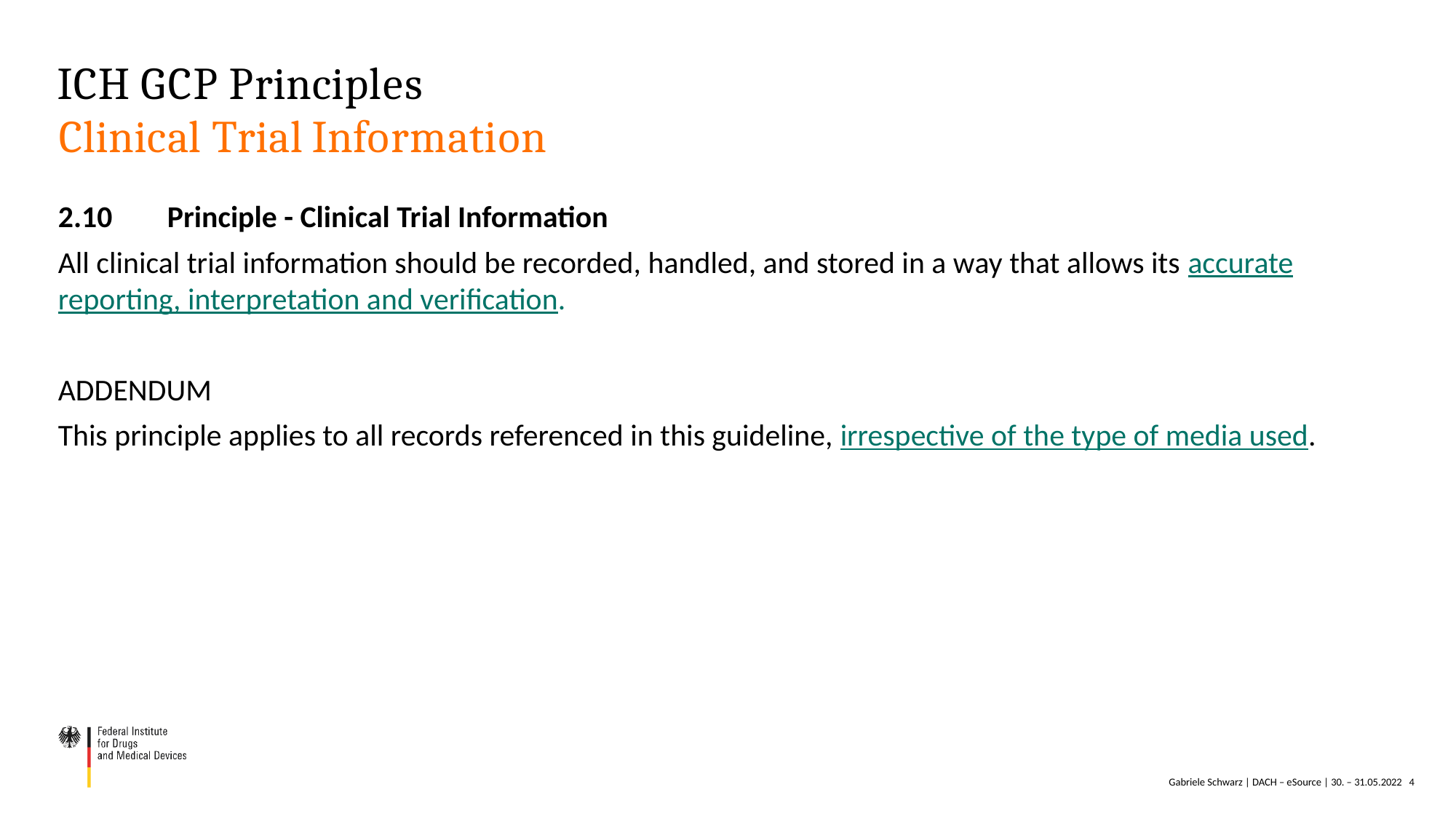

# ICH GCP Principles Clinical Trial Information
2.10	Principle - Clinical Trial Information
All clinical trial information should be recorded, handled, and stored in a way that allows its accurate reporting, interpretation and verification.

ADDENDUM
This principle applies to all records referenced in this guideline, irrespective of the type of media used.